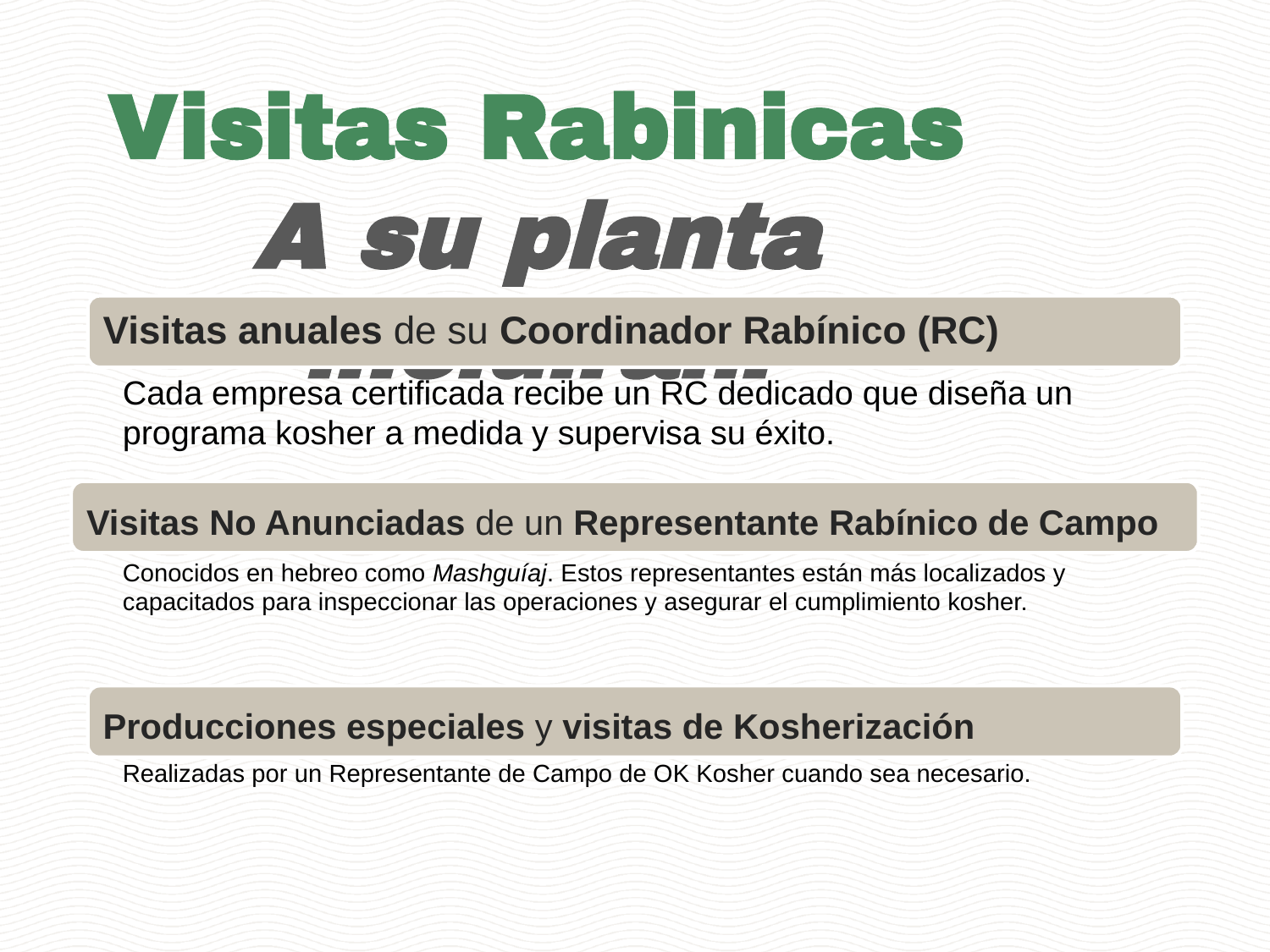

Visitas Rabinicas
A su planta incluirán:
Visitas anuales de su Coordinador Rabínico (RC)
Cada empresa certificada recibe un RC dedicado que diseña un programa kosher a medida y supervisa su éxito.

Visitas No Anunciadas de un Representante Rabínico de Campo
Conocidos en hebreo como Mashguíaj. Estos representantes están más localizados y capacitados para inspeccionar las operaciones y asegurar el cumplimiento kosher.

Producciones especiales y visitas de Kosherización
Realizadas por un Representante de Campo de OK Kosher cuando sea necesario.